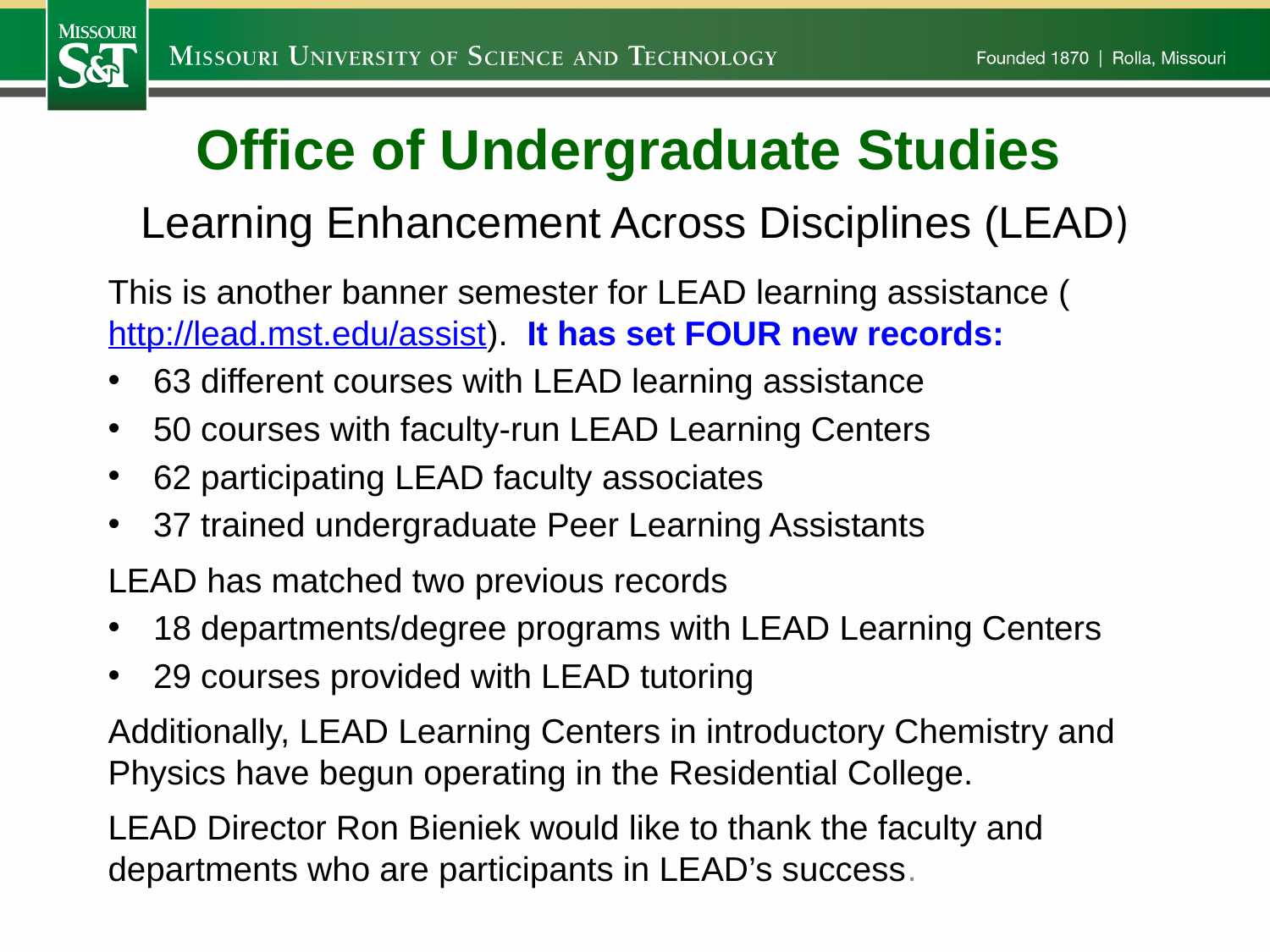

Office of Undergraduate Studies
# Learning Enhancement Across Disciplines (LEAD)
This is another banner semester for LEAD learning assistance (http://lead.mst.edu/assist).  It has set FOUR new records:
63 different courses with LEAD learning assistance
50 courses with faculty-run LEAD Learning Centers
62 participating LEAD faculty associates
37 trained undergraduate Peer Learning Assistants
LEAD has matched two previous records
18 departments/degree programs with LEAD Learning Centers
29 courses provided with LEAD tutoring
Additionally, LEAD Learning Centers in introductory Chemistry and Physics have begun operating in the Residential College.
LEAD Director Ron Bieniek would like to thank the faculty and departments who are participants in LEAD’s success.